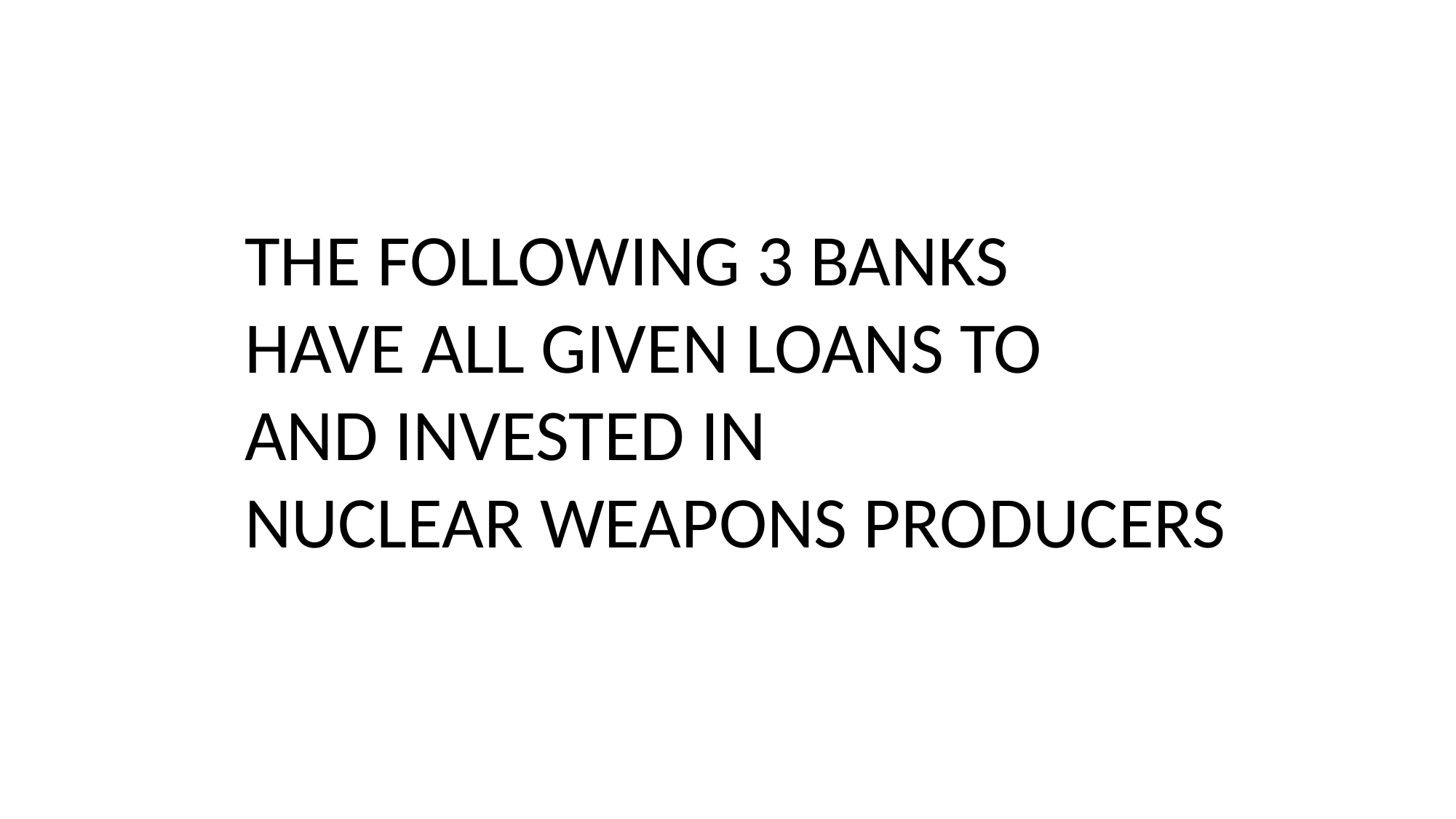

THE FOLLOWING 3 BANKS
HAVE ALL GIVEN LOANS TO
AND INVESTED IN
NUCLEAR WEAPONS PRODUCERS